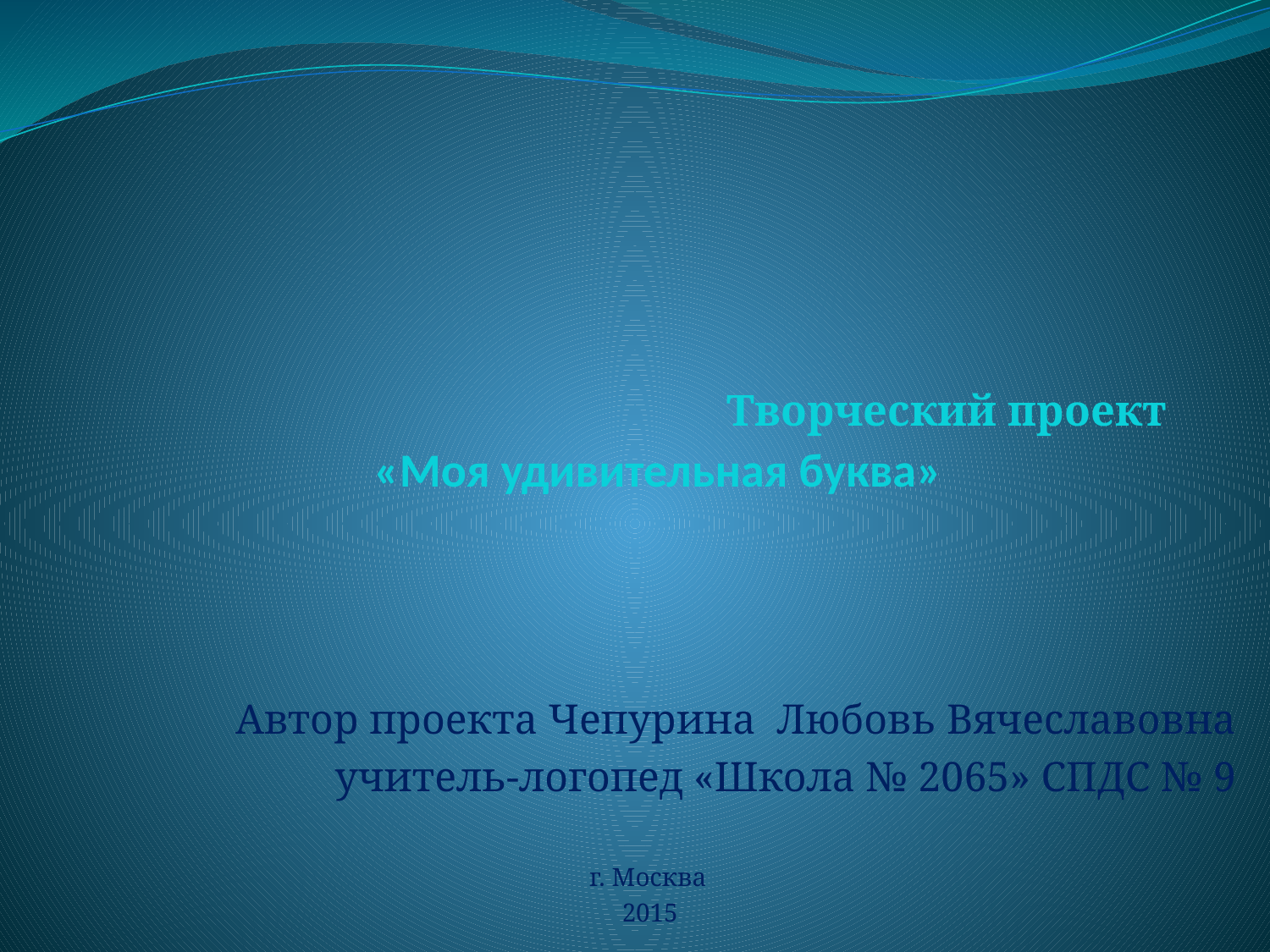

# Творческий проект «Моя удивительная буква»

Автор проекта Чепурина  Любовь Вячеславовна
учитель-логопед «Школа № 2065» СПДС № 9

                                                                                      г. Москва
                                                                                           2015